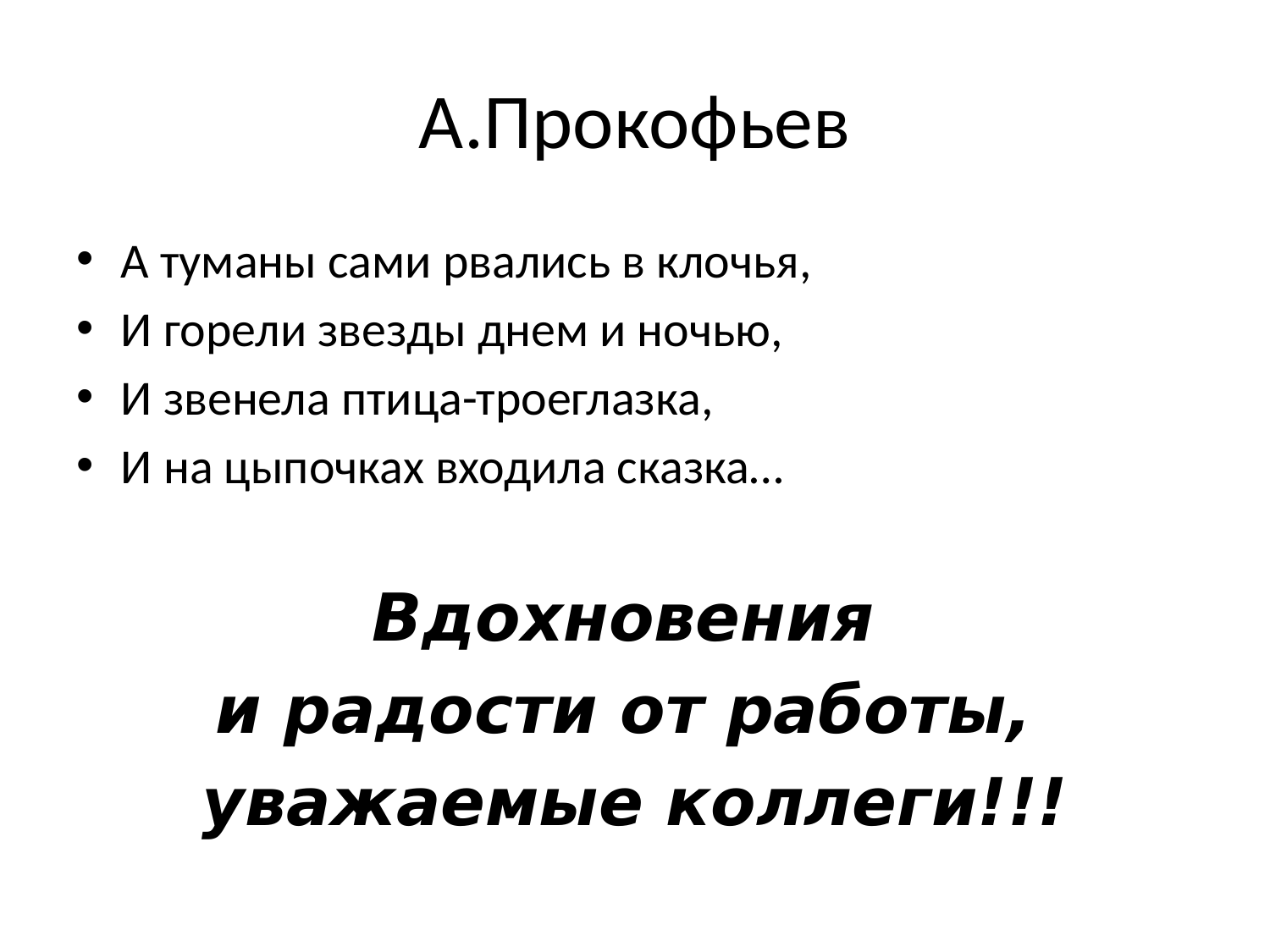

# А.Прокофьев
А туманы сами рвались в клочья,
И горели звезды днем и ночью,
И звенела птица-троеглазка,
И на цыпочках входила сказка…

Вдохновения
и радости от работы,
уважаемые коллеги!!!